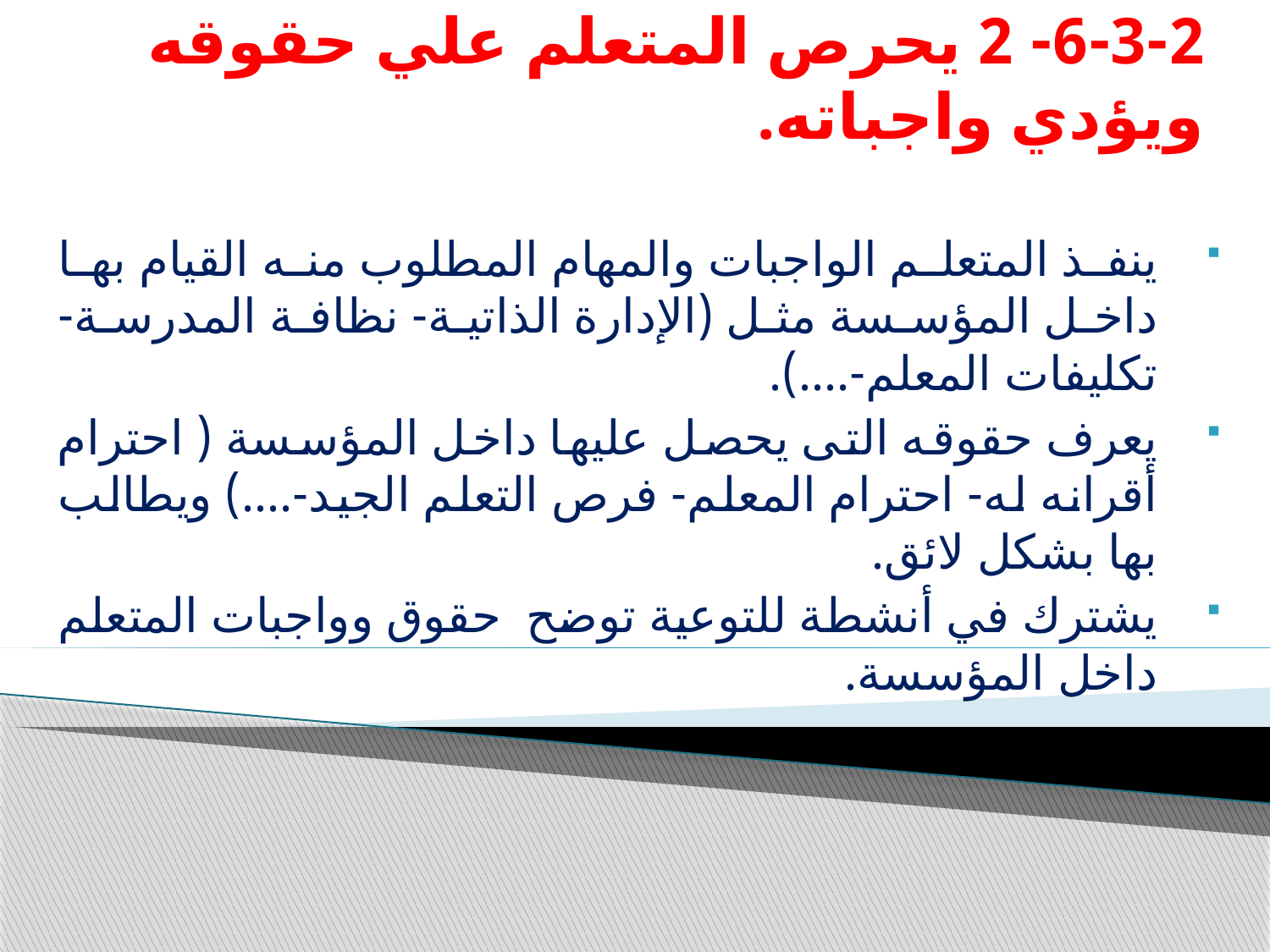

# 6-3-2- 2 يحرص المتعلم علي حقوقه ويؤدي واجباته.
ينفذ المتعلم الواجبات والمهام المطلوب منه القيام بها داخل المؤسسة مثل (الإدارة الذاتية- نظافة المدرسة- تكليفات المعلم-....).
يعرف حقوقه التى يحصل عليها داخل المؤسسة ( احترام أقرانه له- احترام المعلم- فرص التعلم الجيد-....) ويطالب بها بشكل لائق.
يشترك في أنشطة للتوعية توضح  حقوق وواجبات المتعلم داخل المؤسسة.